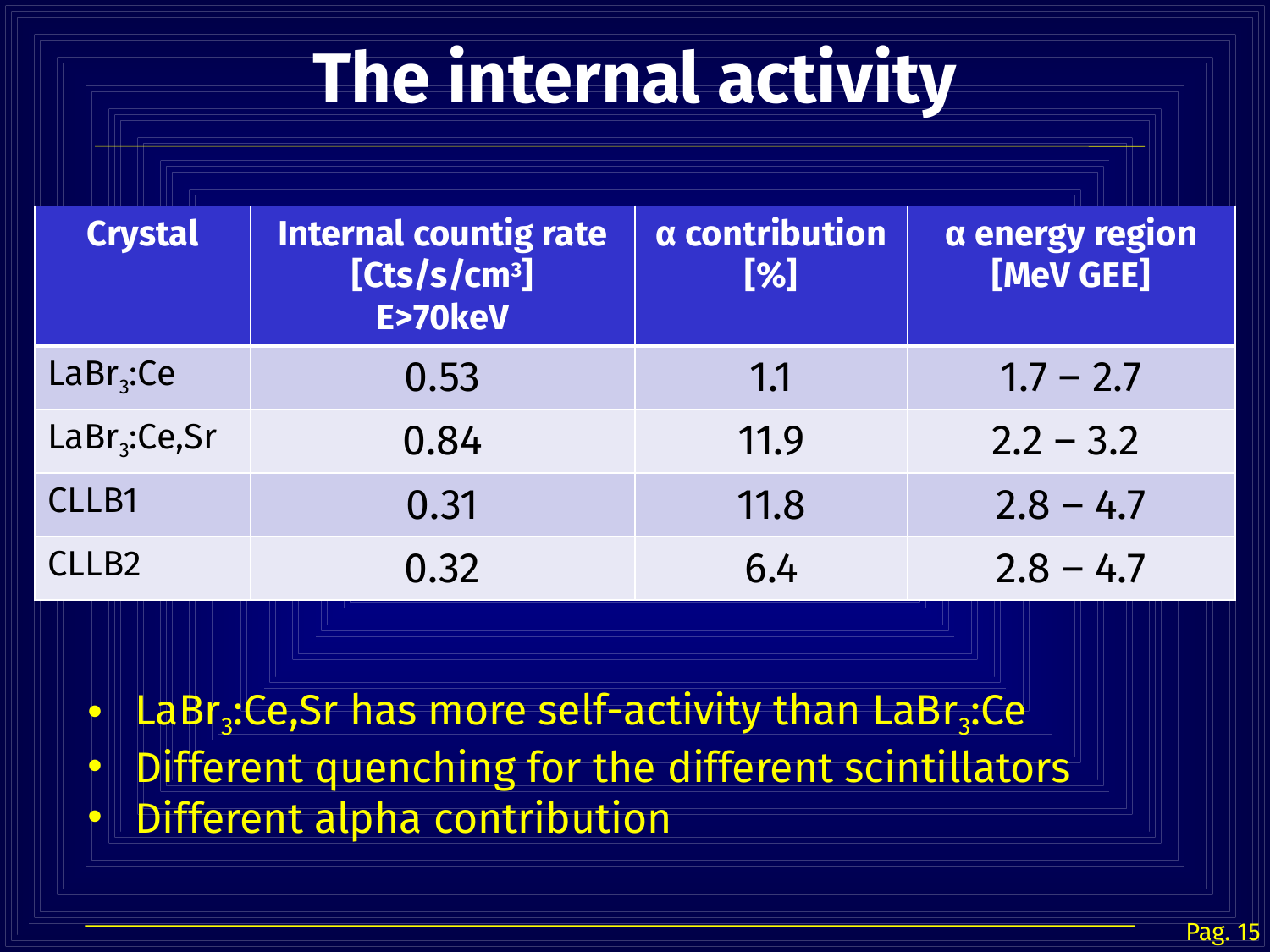

The internal activity

| Crystal | Internal countig rate [Cts/s/cm3] E>70keV | α contribution [%] | α energy region [MeV GEE] |
| --- | --- | --- | --- |
| LaBr3:Ce | 0.53 | 1.1 | 1.7 – 2.7 |
| LaBr3:Ce,Sr | 0.84 | 11.9 | 2.2 – 3.2 |
| CLLB1 | 0.31 | 11.8 | 2.8 – 4.7 |
| CLLB2 | 0.32 | 6.4 | 2.8 – 4.7 |
LaBr3:Ce,Sr has more self-activity than LaBr3:Ce
Different quenching for the different scintillators
Different alpha contribution
Pag. 15